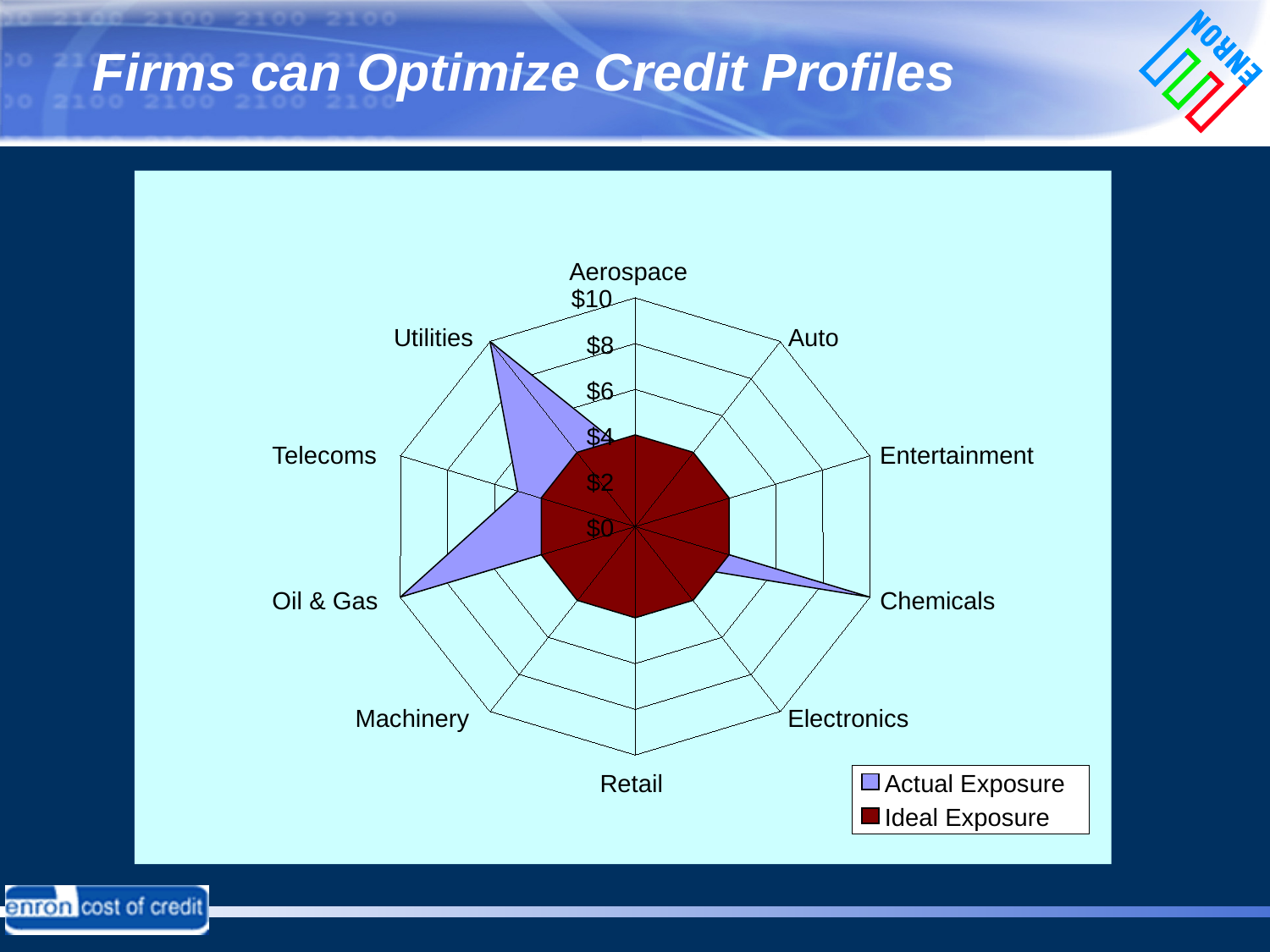

# Firms can Optimize Credit Profiles

Aerospace
$10

Utilities
Auto
$8

$6

$4

Telecoms
Entertainment

$2

$0

Oil & Gas
Chemicals

Machinery
Electronics

Actual Exposure

Ideal Exposure

Retail